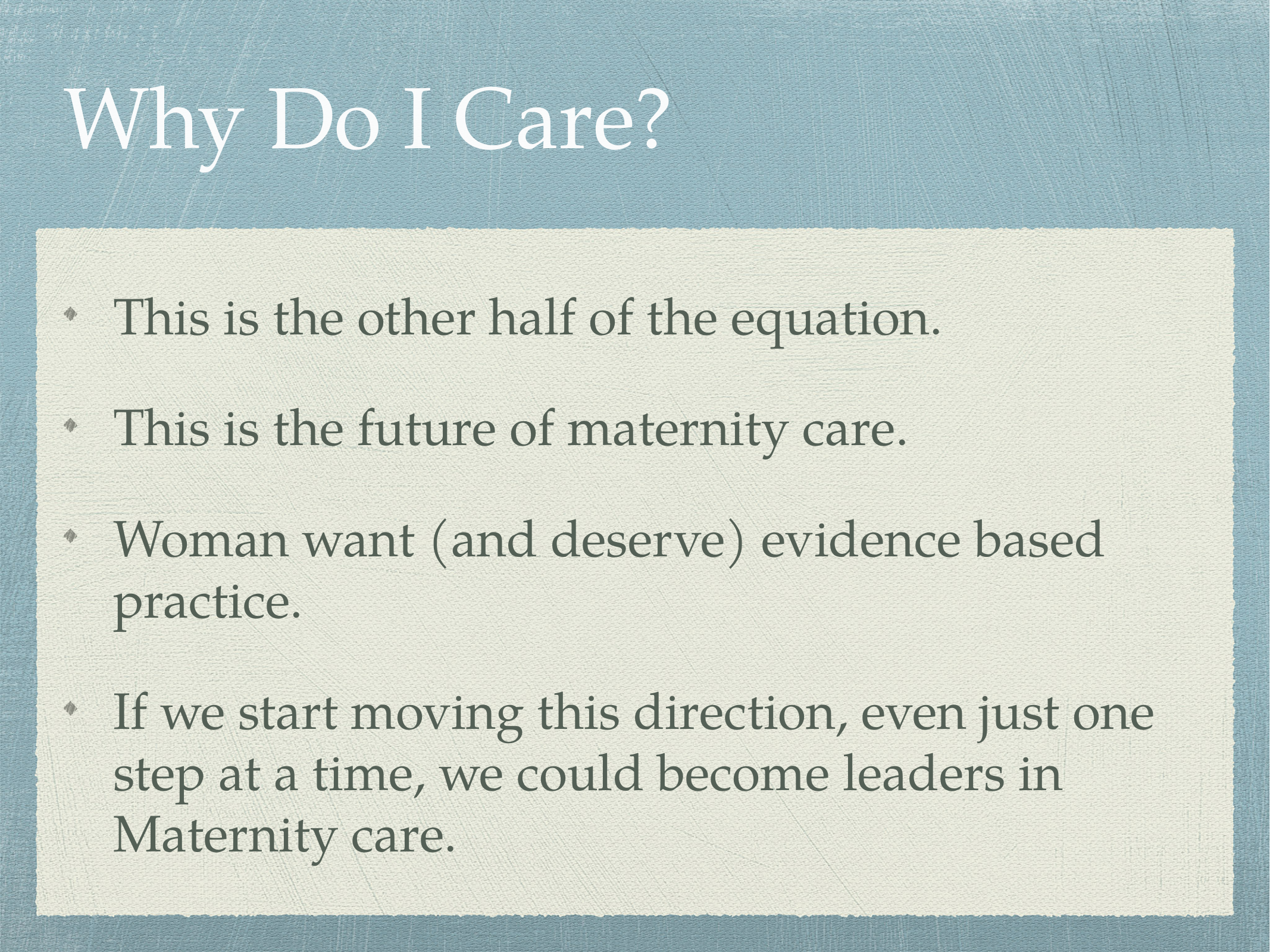

# Why Do I Care?
This is the other half of the equation.
This is the future of maternity care.
Woman want (and deserve) evidence based practice.
If we start moving this direction, even just one step at a time, we could become leaders in Maternity care.